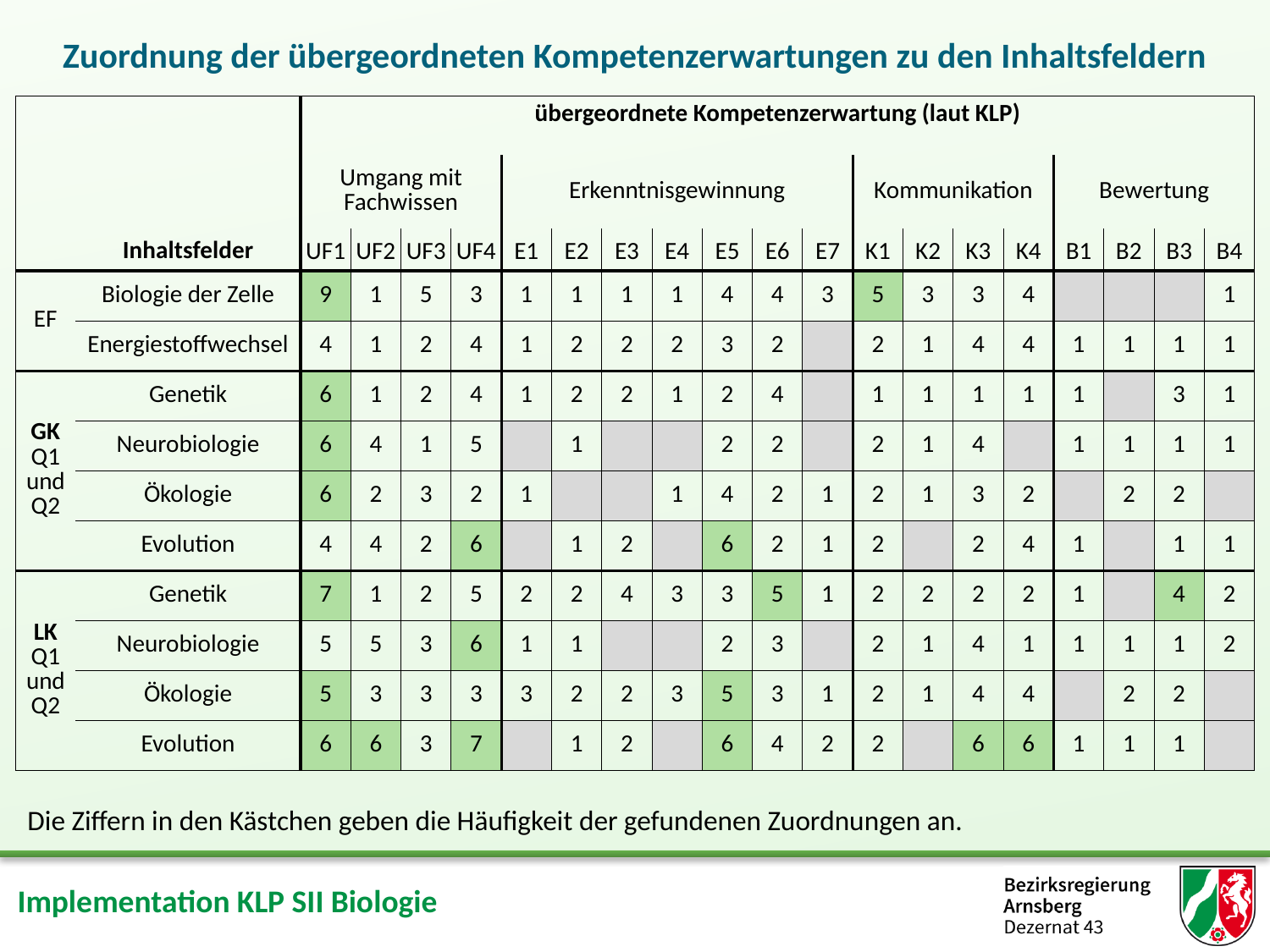

Zuordnung der übergeordneten Kompetenzerwartungen zu den Inhaltsfeldern
|  | Inhaltsfelder | übergeordnete Kompetenzerwartung (laut KLP) |  |  |  |  |  |  |  |  |  |  |  |  |  |  |  |  |  |  |
| --- | --- | --- | --- | --- | --- | --- | --- | --- | --- | --- | --- | --- | --- | --- | --- | --- | --- | --- | --- | --- |
|  |  | Umgang mit Fachwissen |  |  |  | Erkenntnisgewinnung |  |  |  |  |  |  | Kommunikation |  |  |  | Bewertung |  |  |  |
|  |  | UF1 | UF2 | UF3 | UF4 | E1 | E2 | E3 | E4 | E5 | E6 | E7 | K1 | K2 | K3 | K4 | B1 | B2 | B3 | B4 |
| EF | Biologie der Zelle | 9 | 1 | 5 | 3 | 1 | 1 | 1 | 1 | 4 | 4 | 3 | 5 | 3 | 3 | 4 |  |  |  | 1 |
|  | Energiestoffwechsel | 4 | 1 | 2 | 4 | 1 | 2 | 2 | 2 | 3 | 2 |  | 2 | 1 | 4 | 4 | 1 | 1 | 1 | 1 |
| GK Q1 und Q2 | Genetik | 6 | 1 | 2 | 4 | 1 | 2 | 2 | 1 | 2 | 4 |  | 1 | 1 | 1 | 1 | 1 |  | 3 | 1 |
|  | Neurobiologie | 6 | 4 | 1 | 5 |  | 1 |  |  | 2 | 2 |  | 2 | 1 | 4 |  | 1 | 1 | 1 | 1 |
|  | Ökologie | 6 | 2 | 3 | 2 | 1 |  |  | 1 | 4 | 2 | 1 | 2 | 1 | 3 | 2 |  | 2 | 2 |  |
|  | Evolution | 4 | 4 | 2 | 6 |  | 1 | 2 |  | 6 | 2 | 1 | 2 |  | 2 | 4 | 1 |  | 1 | 1 |
| LK Q1 und Q2 | Genetik | 7 | 1 | 2 | 5 | 2 | 2 | 4 | 3 | 3 | 5 | 1 | 2 | 2 | 2 | 2 | 1 |  | 4 | 2 |
|  | Neurobiologie | 5 | 5 | 3 | 6 | 1 | 1 |  |  | 2 | 3 |  | 2 | 1 | 4 | 1 | 1 | 1 | 1 | 2 |
|  | Ökologie | 5 | 3 | 3 | 3 | 3 | 2 | 2 | 3 | 5 | 3 | 1 | 2 | 1 | 4 | 4 |  | 2 | 2 |  |
|  | Evolution | 6 | 6 | 3 | 7 |  | 1 | 2 |  | 6 | 4 | 2 | 2 |  | 6 | 6 | 1 | 1 | 1 |  |
Die Ziffern in den Kästchen geben die Häufigkeit der gefundenen Zuordnungen an.